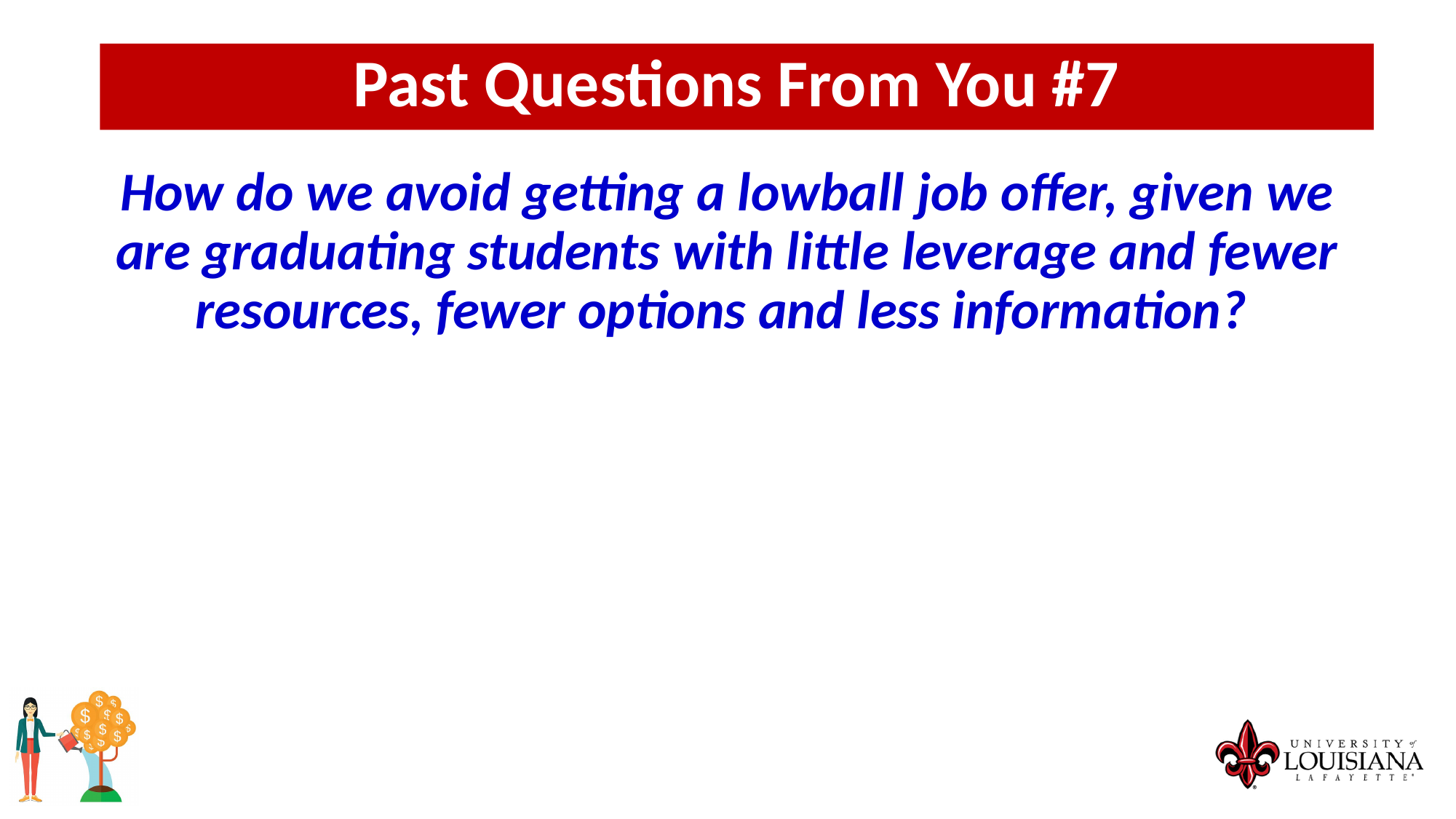

Past Questions From You #7
How do we avoid getting a lowball job offer, given we are graduating students with little leverage and fewer resources, fewer options and less information?